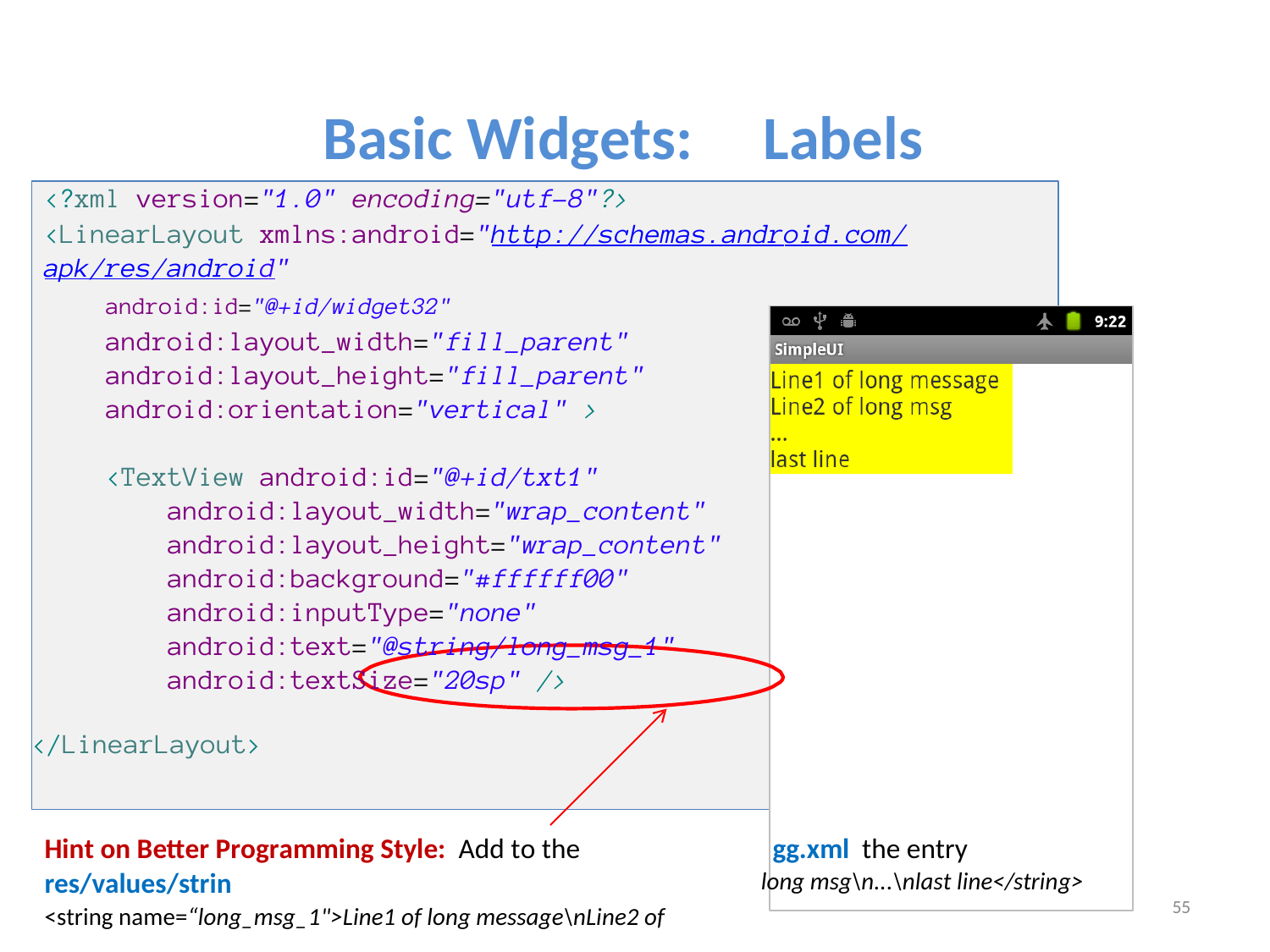

Basic Widgets:
Labels

<?xml version="1.0" encoding="utf-8"?>
<LinearLayout xmlns:android="http://schemas.android.com/apk/res/android"

android:id="@+id/widget32"

android:layout_width="fill_parent" android:layout_height="fill_parent" android:orientation="vertical" >
<TextView android:id="@+id/txt1" android:layout_width="wrap_content" android:layout_height="wrap_content" android:background="#ffffff00" android:inputType="none" android:text="@string/long_msg_1" android:textSize="20sp" />
</LinearLayout>

Hint on Better Programming Style:  Add to the res/values/strin
<string name=“long_msg_1">Line1 of long message\nLine2 of

gg.xml the entry
long msg\n...\nlast line</string>
55